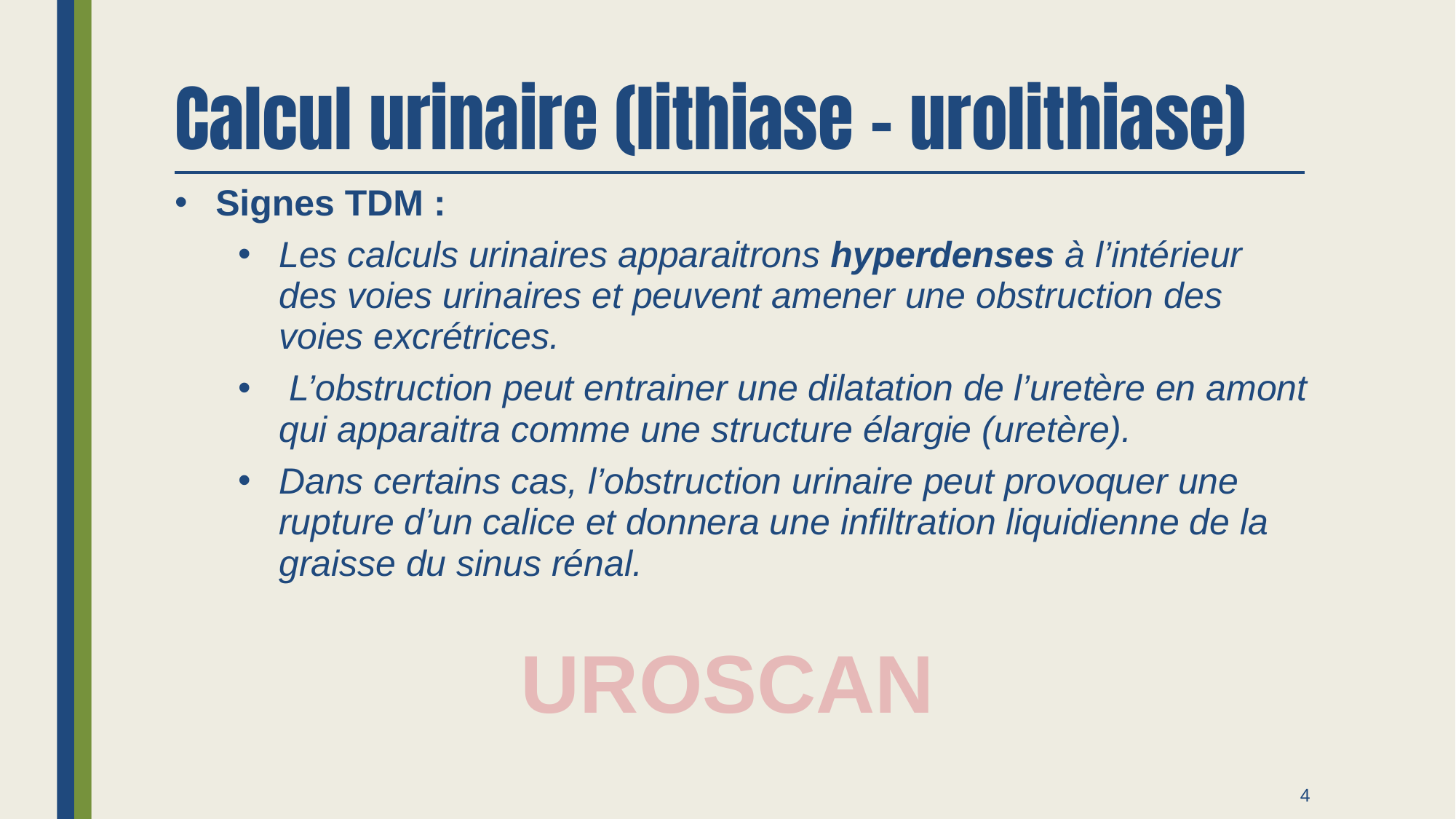

# Calcul urinaire (lithiase – urolithiase)
Signes TDM :
Les calculs urinaires apparaitrons hyperdenses à l’intérieur des voies urinaires et peuvent amener une obstruction des voies excrétrices.
 L’obstruction peut entrainer une dilatation de l’uretère en amont qui apparaitra comme une structure élargie (uretère).
Dans certains cas, l’obstruction urinaire peut provoquer une rupture d’un calice et donnera une infiltration liquidienne de la graisse du sinus rénal.

UROSCAN
4